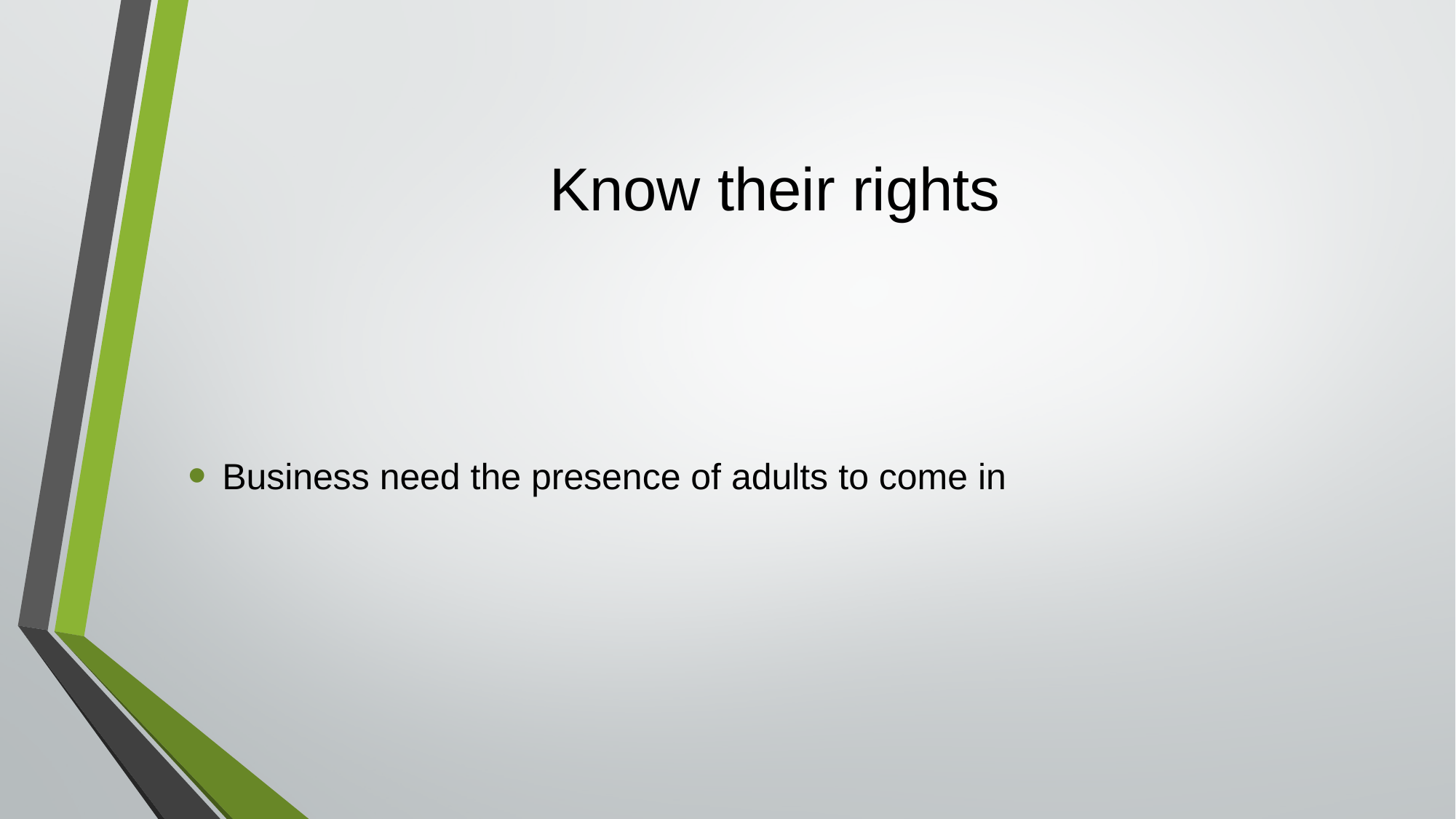

# Know their rights
Business need the presence of adults to come in